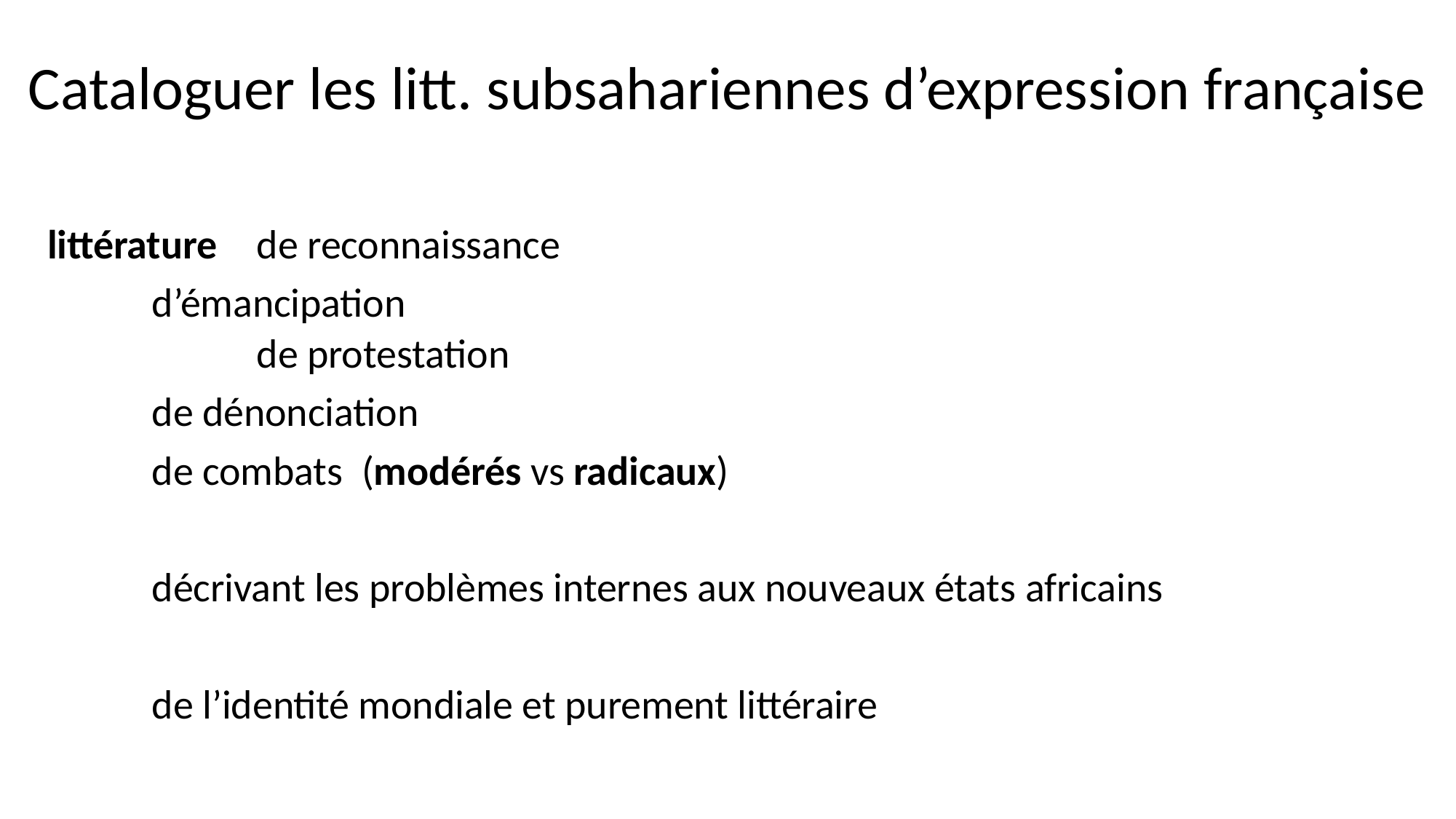

# Cataloguer les litt. subsahariennes d’expression française
littérature	de reconnaissance
		d’émancipation
de protestation
		de dénonciation
		de combats			(modérés vs radicaux)

		décrivant les problèmes internes aux nouveaux états africains

		de l’identité mondiale et purement littéraire